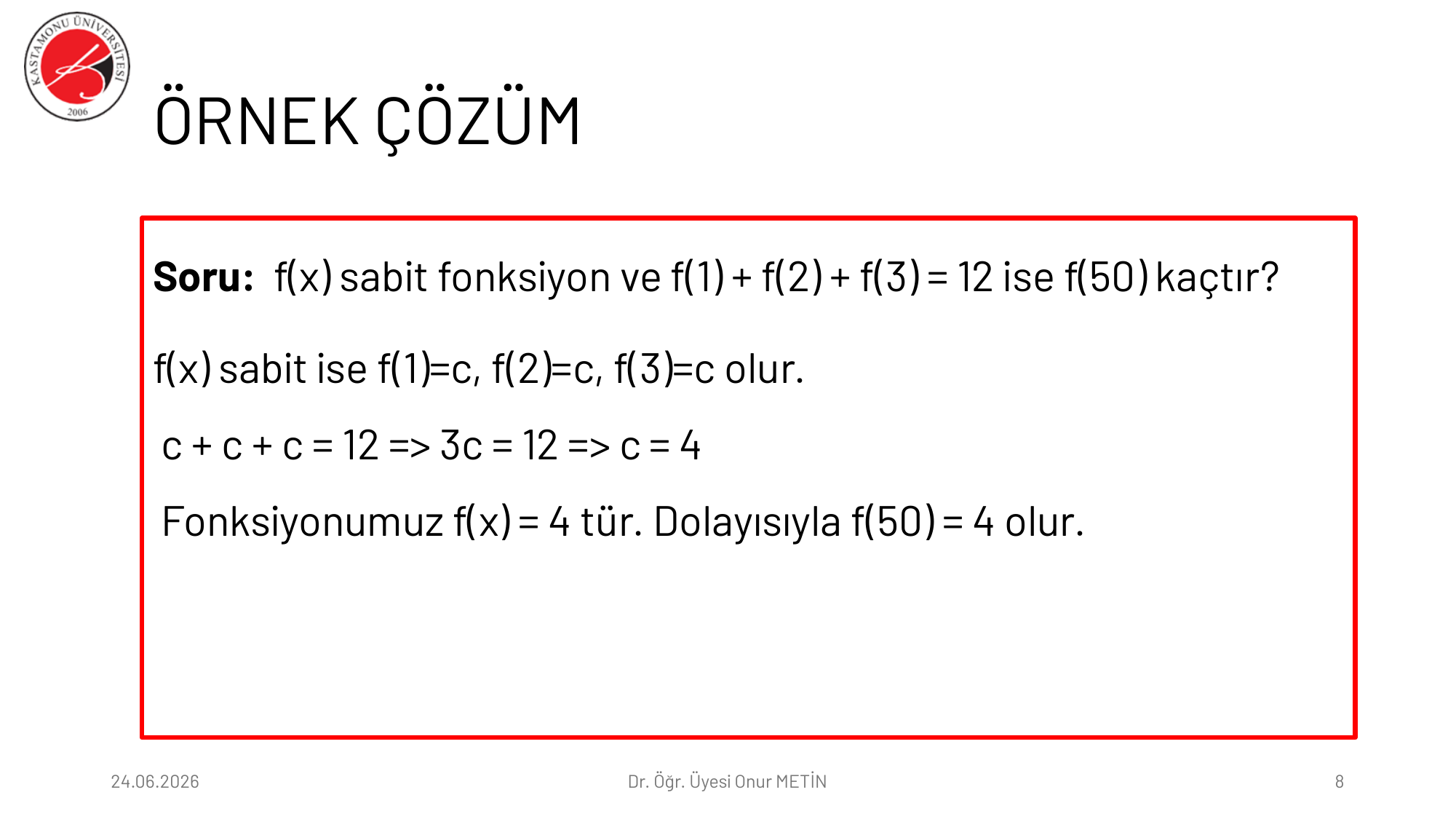

# ÖRNEK ÇÖZÜM
Soru:  f(x) sabit fonksiyon ve f(1) + f(2) + f(3) = 12 ise f(50) kaçtır?
f(x) sabit ise f(1)=c, f(2)=c, f(3)=c olur.
 c + c + c = 12 => 3c = 12 => c = 4
 Fonksiyonumuz f(x) = 4 tür. Dolayısıyla f(50) = 4 olur.

24.06.2026
Dr. Öğr. Üyesi Onur METİN
8